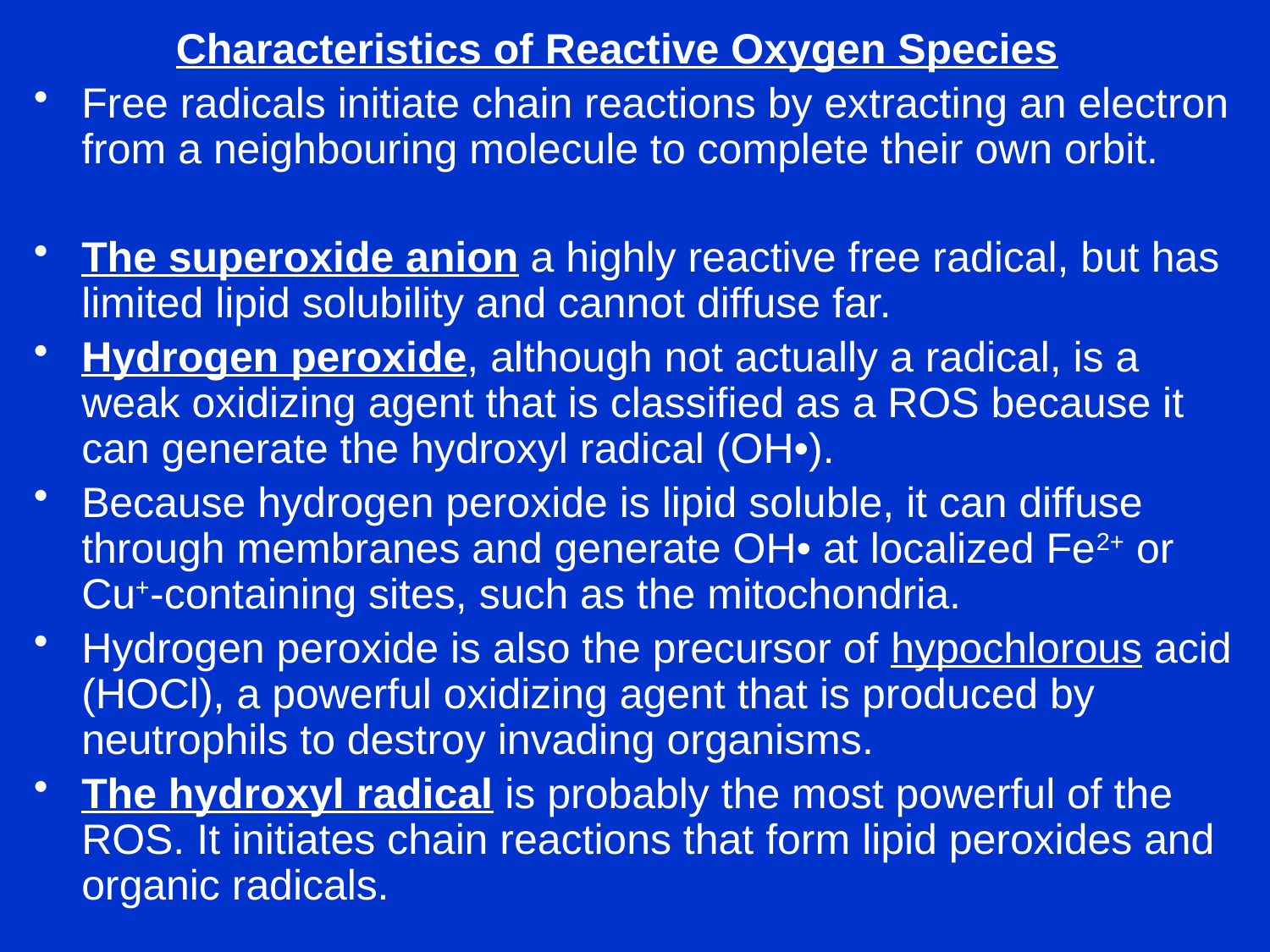

Characteristics of Reactive Oxygen Species
Free radicals initiate chain reactions by extracting an electron from a neighbouring molecule to complete their own orbit.

The superoxide anion a highly reactive free radical, but has limited lipid solubility and cannot diffuse far.
Hydrogen peroxide, although not actually a radical, is a weak oxidizing agent that is classified as a ROS because it can generate the hydroxyl radical (OH•).
Because hydrogen peroxide is lipid soluble, it can diffuse through membranes and generate OH• at localized Fe2+ or Cu+-containing sites, such as the mitochondria.
Hydrogen peroxide is also the precursor of hypochlorous acid (HOCl), a powerful oxidizing agent that is produced by neutrophils to destroy invading organisms.
The hydroxyl radical is probably the most powerful of the ROS. It initiates chain reactions that form lipid peroxides and organic radicals.